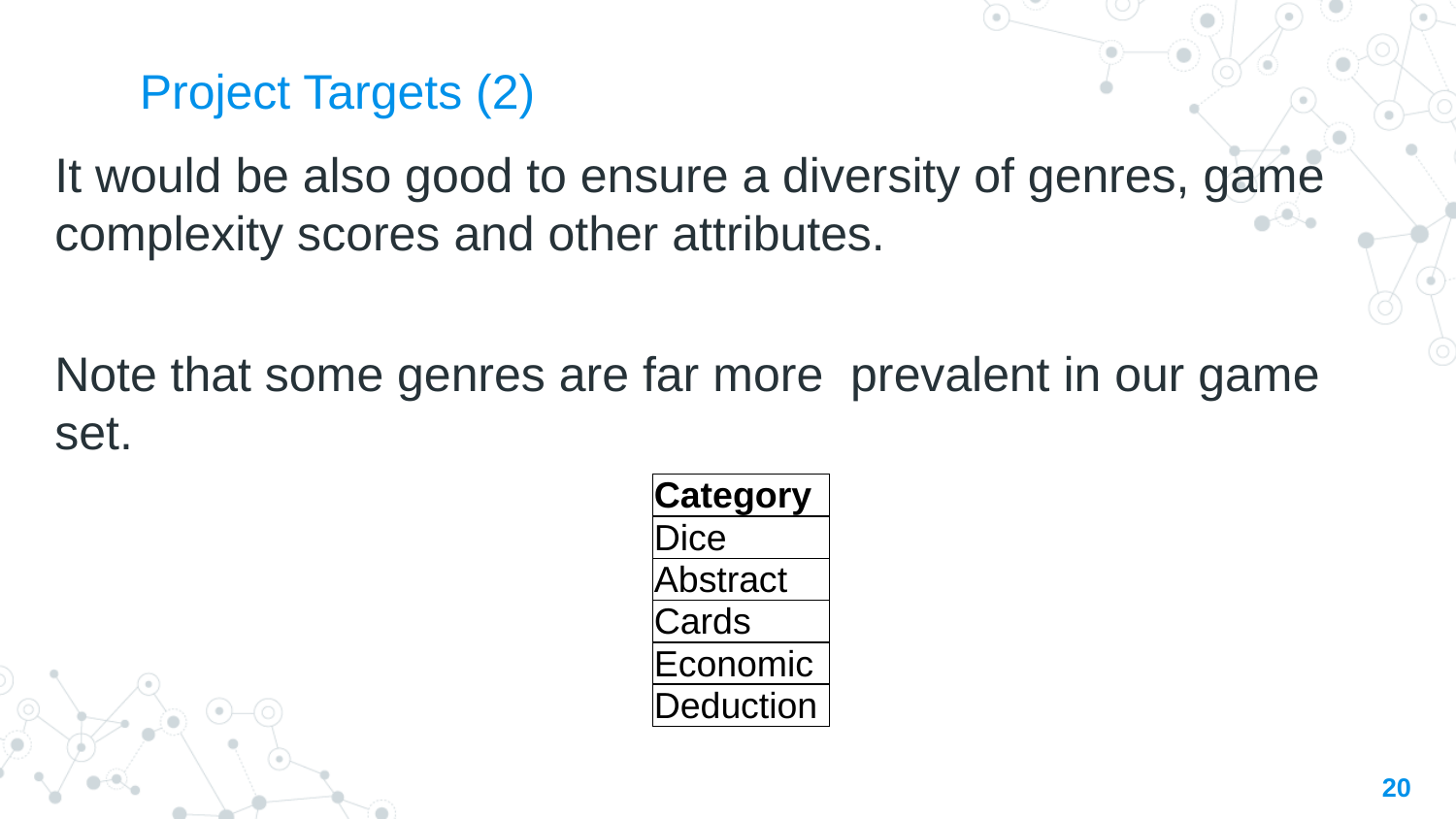

# Project Targets (2)
It would be also good to ensure a diversity of genres, game complexity scores and other attributes.

Note that some genres are far more  prevalent in our game set.

| Category |
| --- |
| Dice |
| Abstract |
| Cards |
| Economic |
| Deduction |
20